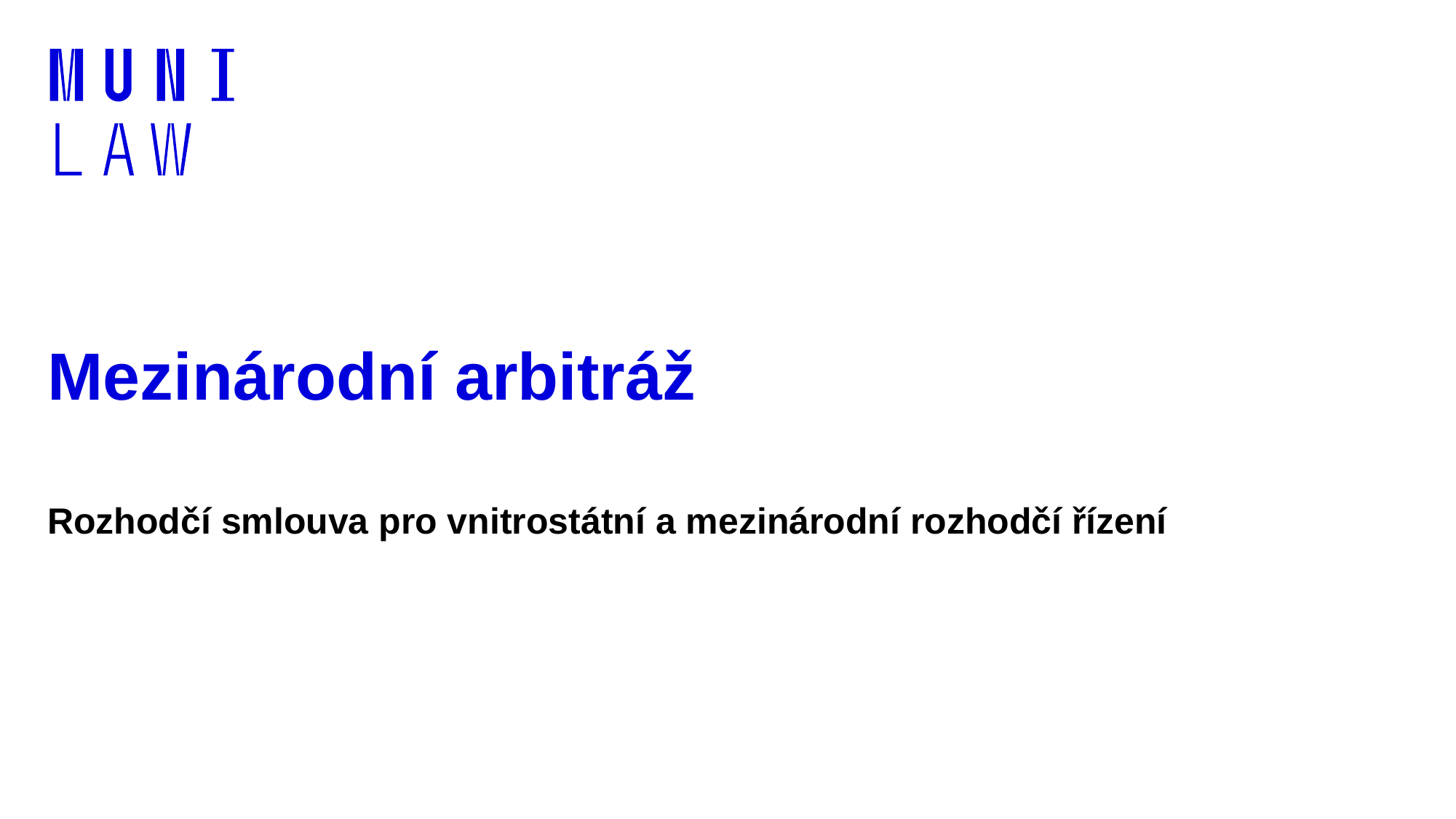

# Mezinárodní arbitráž
Rozhodčí smlouva pro vnitrostátní a mezinárodní rozhodčí řízení